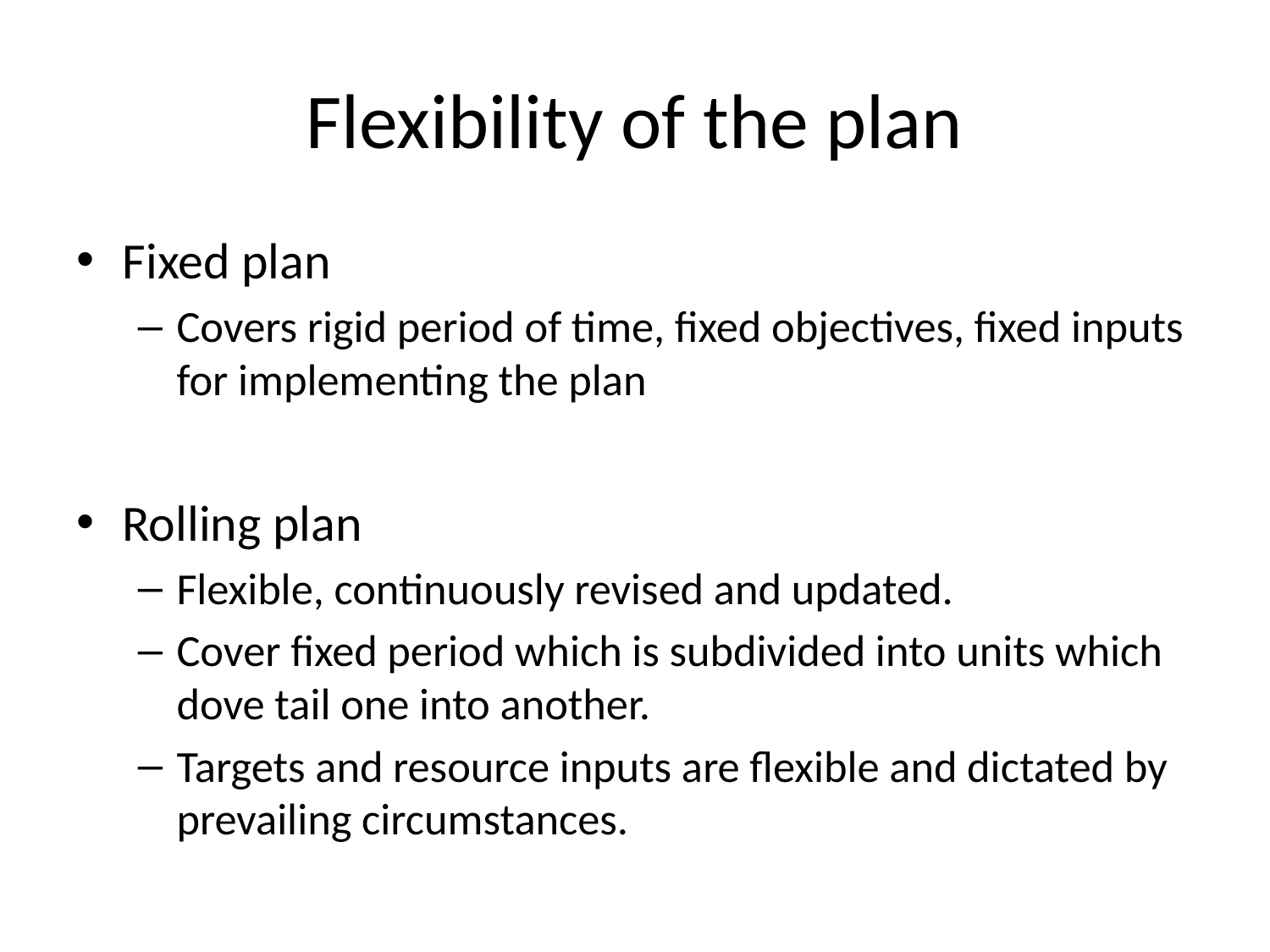

# Flexibility of the plan
Fixed plan
Covers rigid period of time, fixed objectives, fixed inputs for implementing the plan

Rolling plan
Flexible, continuously revised and updated.
Cover fixed period which is subdivided into units which dove tail one into another.
Targets and resource inputs are flexible and dictated by prevailing circumstances.